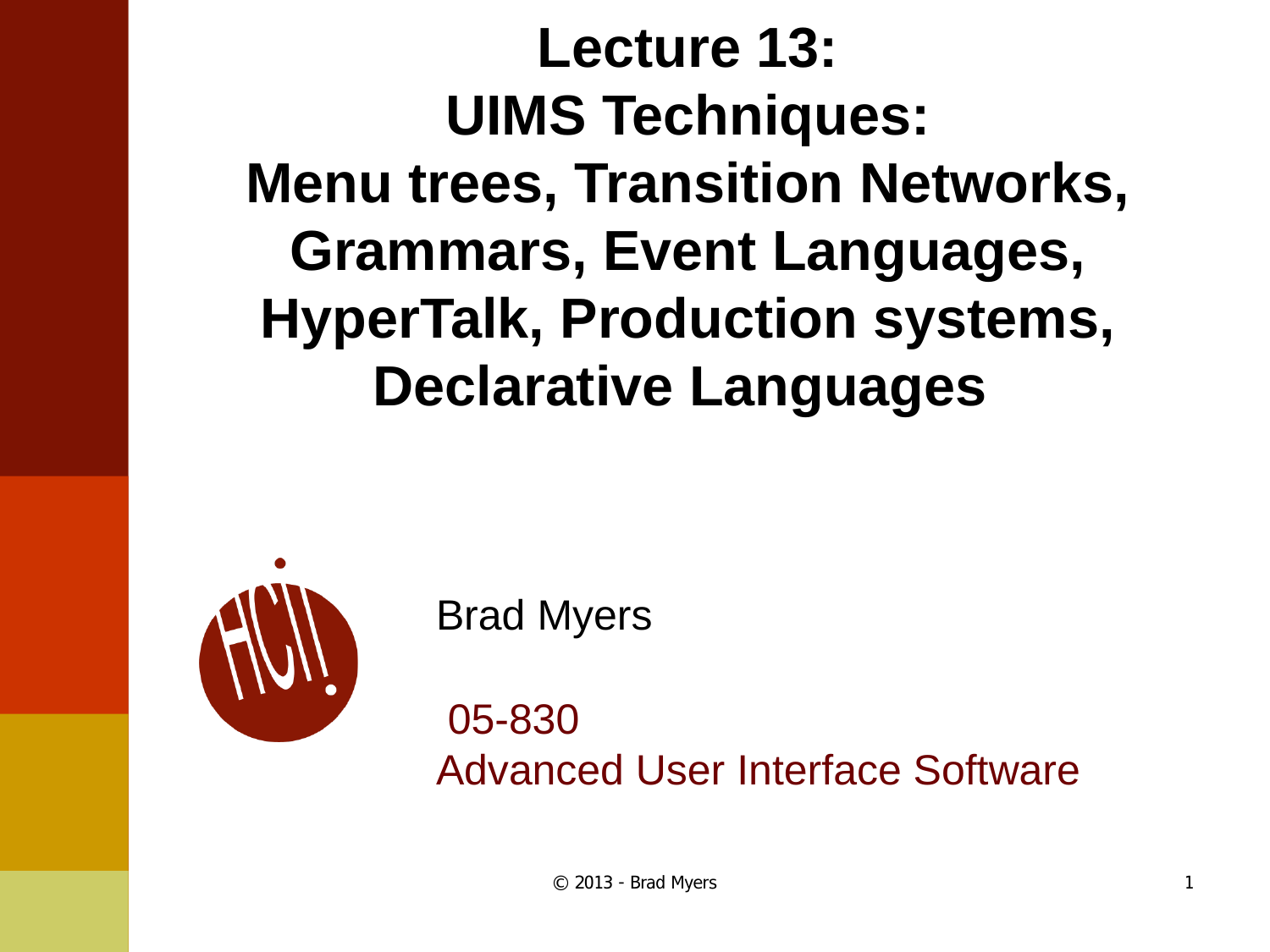

# Lecture 13: UIMS Techniques: Menu trees, Transition Networks, Grammars, Event Languages, HyperTalk, Production systems, Declarative Languages
Brad Myers

 05-830
Advanced User Interface Software
© 2013 - Brad Myers
1